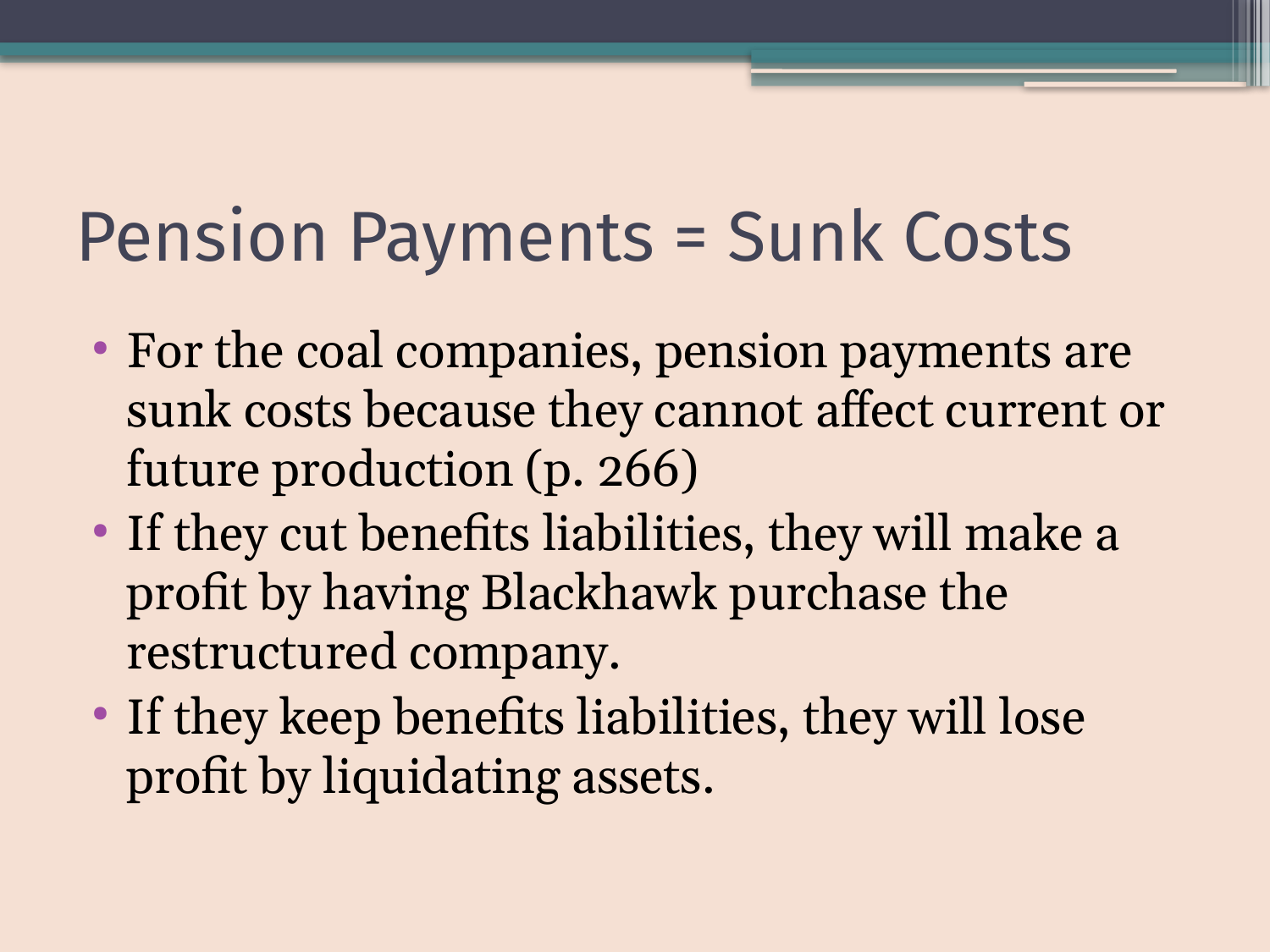

# Pension Payments = Sunk Costs
For the coal companies, pension payments are sunk costs because they cannot affect current or future production (p. 266)
If they cut benefits liabilities, they will make a profit by having Blackhawk purchase the restructured company.
If they keep benefits liabilities, they will lose profit by liquidating assets.